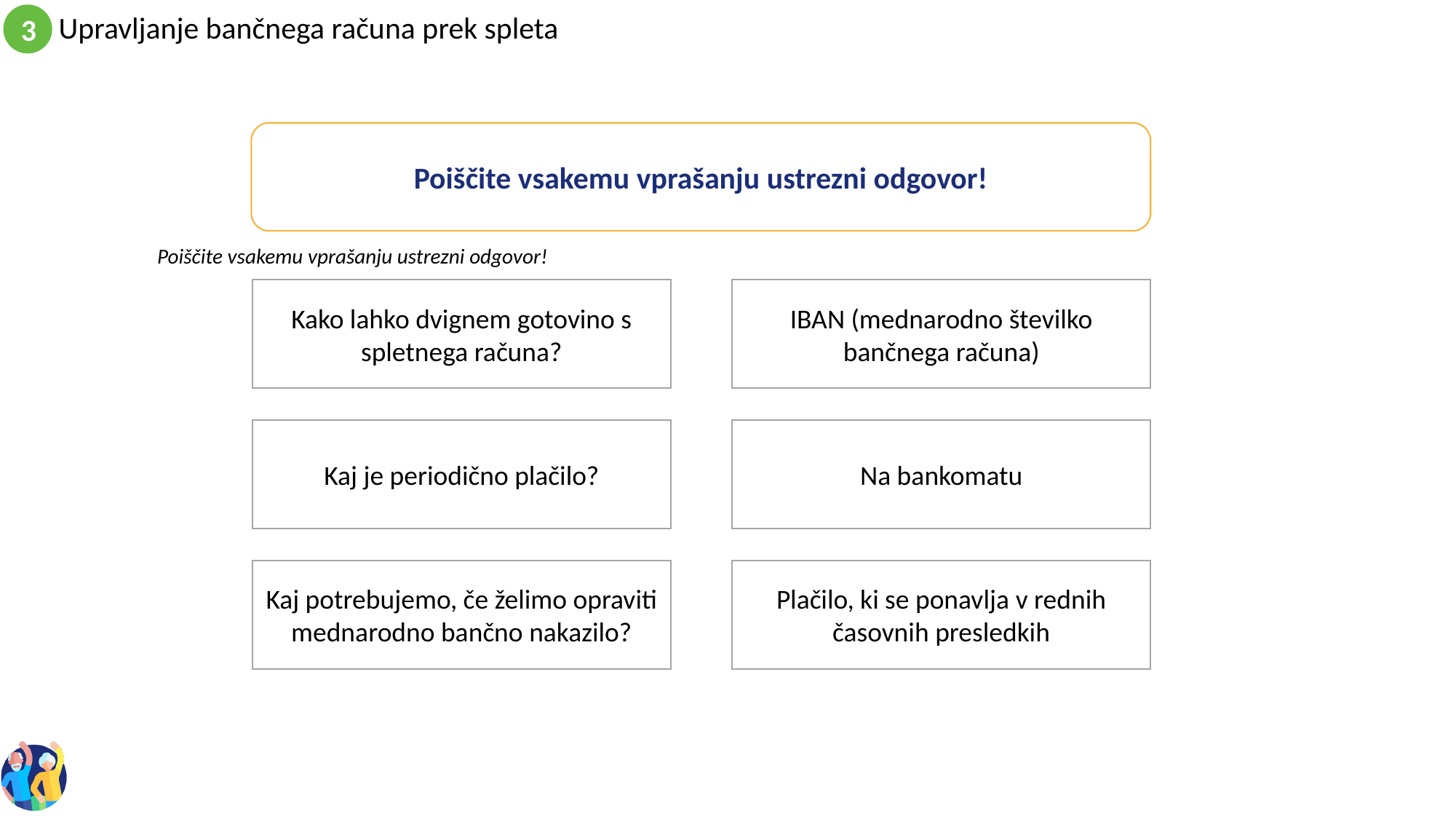

Poiščite vsakemu vprašanju ustrezni odgovor!
Poiščite vsakemu vprašanju ustrezni odgovor!

Kako lahko dvignem gotovino s spletnega računa?
IBAN (mednarodno številko bančnega računa)
Kaj je periodično plačilo?
Na bankomatu
Kaj potrebujemo, če želimo opraviti mednarodno bančno nakazilo?
Plačilo, ki se ponavlja v rednih časovnih presledkih